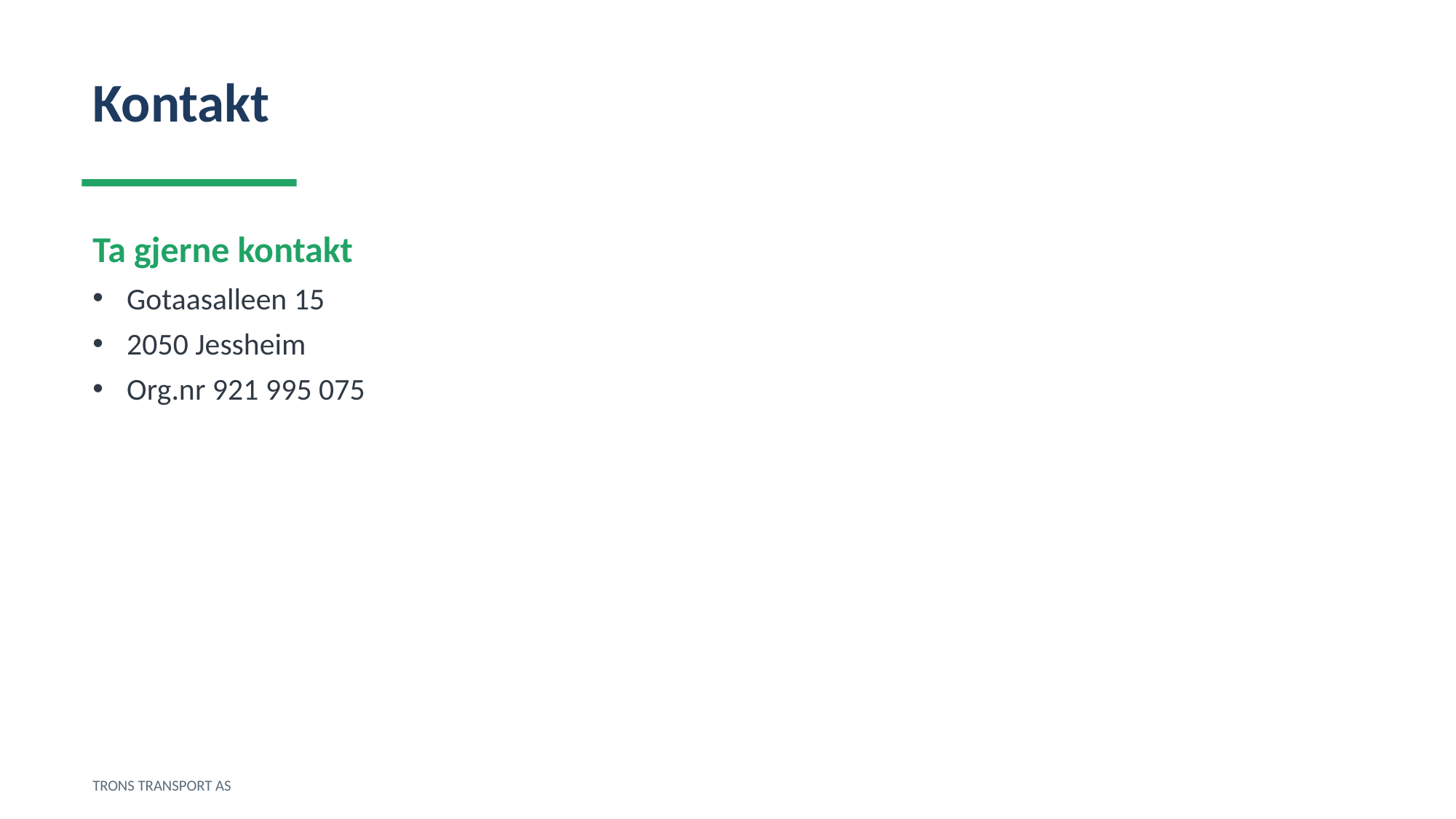

Kontakt

Ta gjerne kontakt
Gotaasalleen 15
2050 Jessheim
Org.nr 921 995 075
TRONS TRANSPORT AS